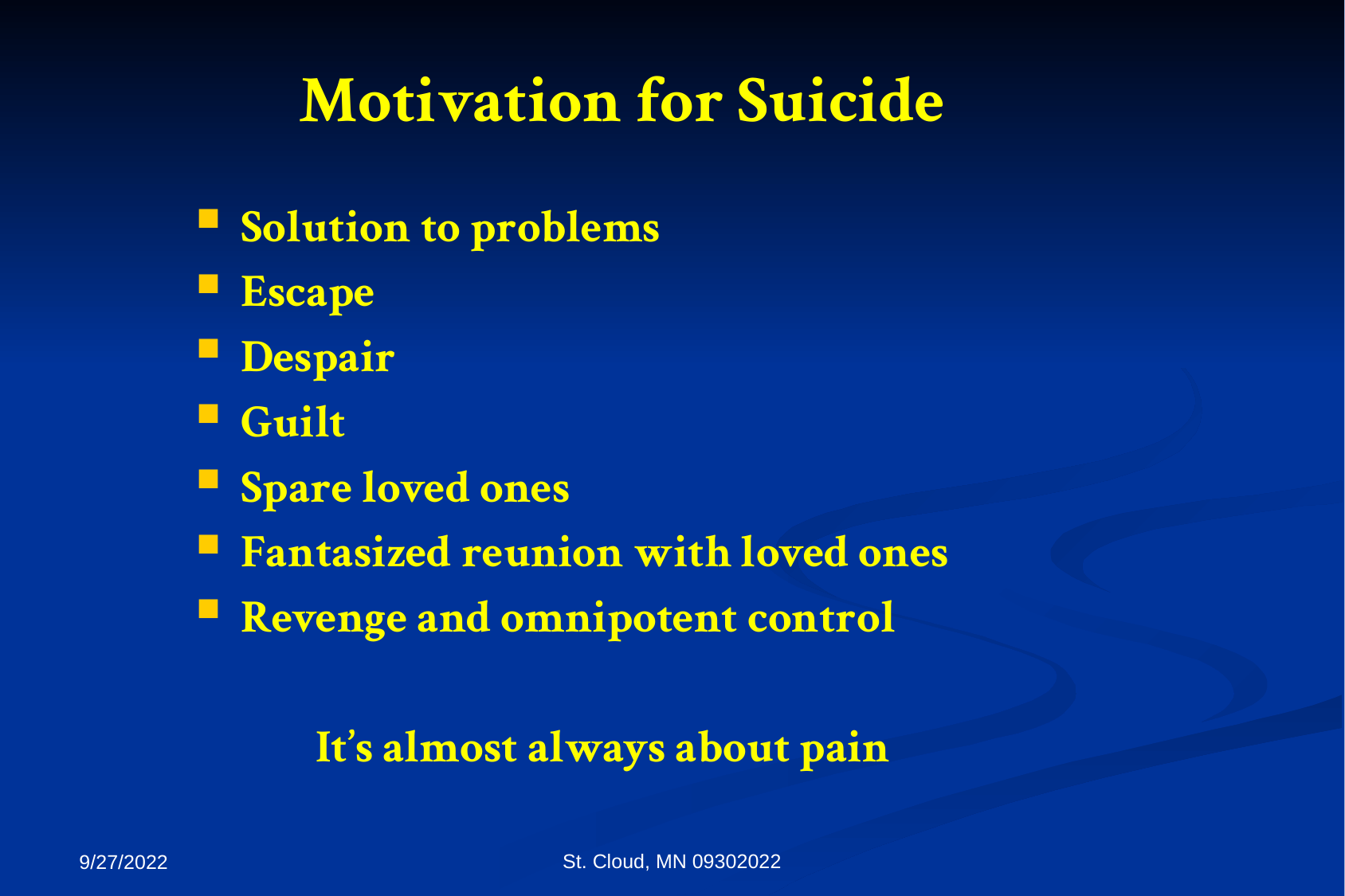

# Motivation for Suicide
Solution to problems
Escape
Despair
Guilt
Spare loved ones
Fantasized reunion with loved ones
Revenge and omnipotent control

            It’s almost always about pain

St. Cloud, MN 09302022
9/27/2022